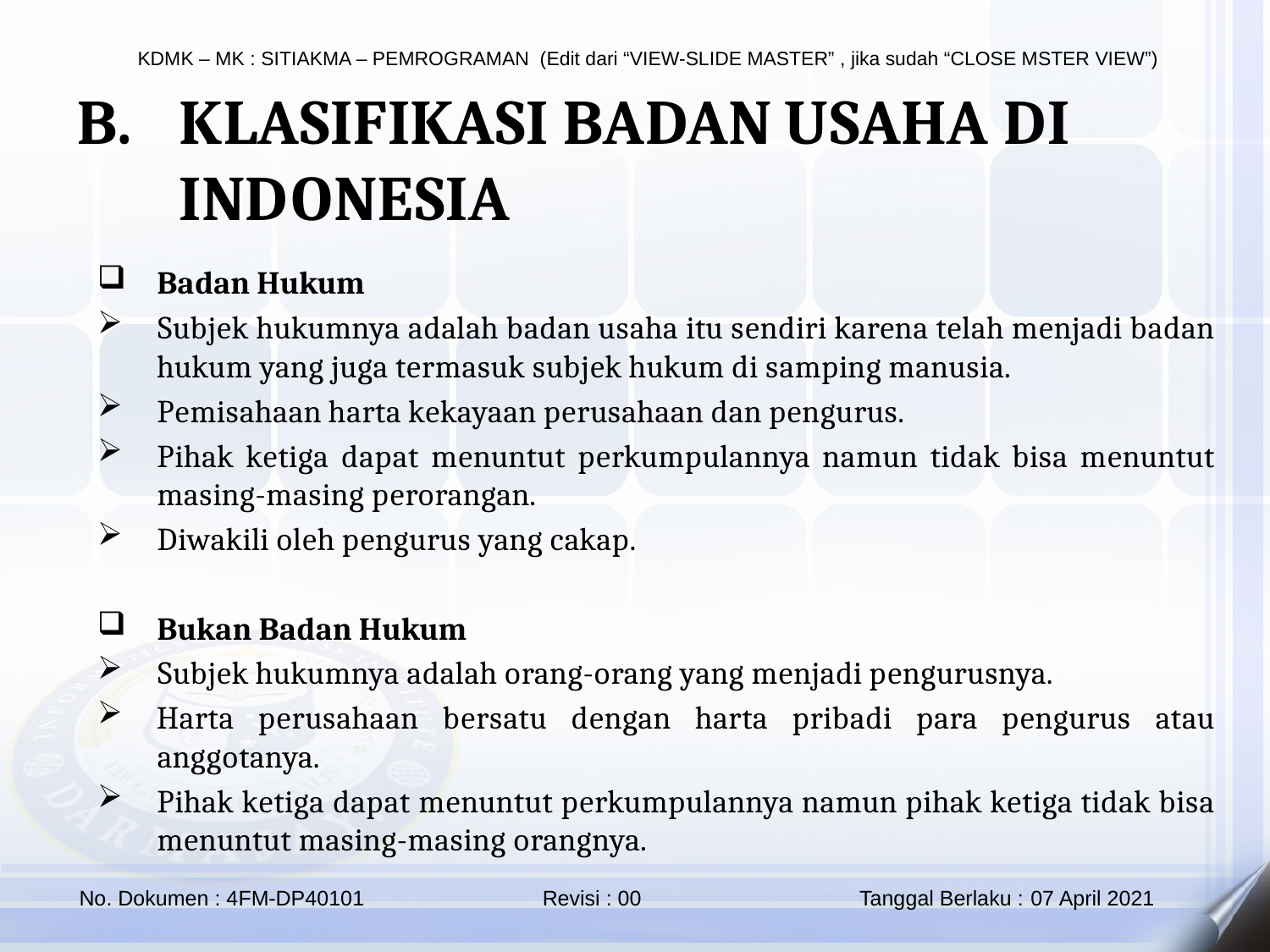

KLASIFIKASI BADAN USAHA DI INDONESIA
Badan Hukum
Subjek hukumnya adalah badan usaha itu sendiri karena telah menjadi badan hukum yang juga termasuk subjek hukum di samping manusia.
Pemisahaan harta kekayaan perusahaan dan pengurus.
Pihak ketiga dapat menuntut perkumpulannya namun tidak bisa menuntut masing-masing perorangan.
Diwakili oleh pengurus yang cakap.

Bukan Badan Hukum
Subjek hukumnya adalah orang-orang yang menjadi pengurusnya.
Harta perusahaan bersatu dengan harta pribadi para pengurus atau anggotanya.
Pihak ketiga dapat menuntut perkumpulannya namun pihak ketiga tidak bisa menuntut masing-masing orangnya.